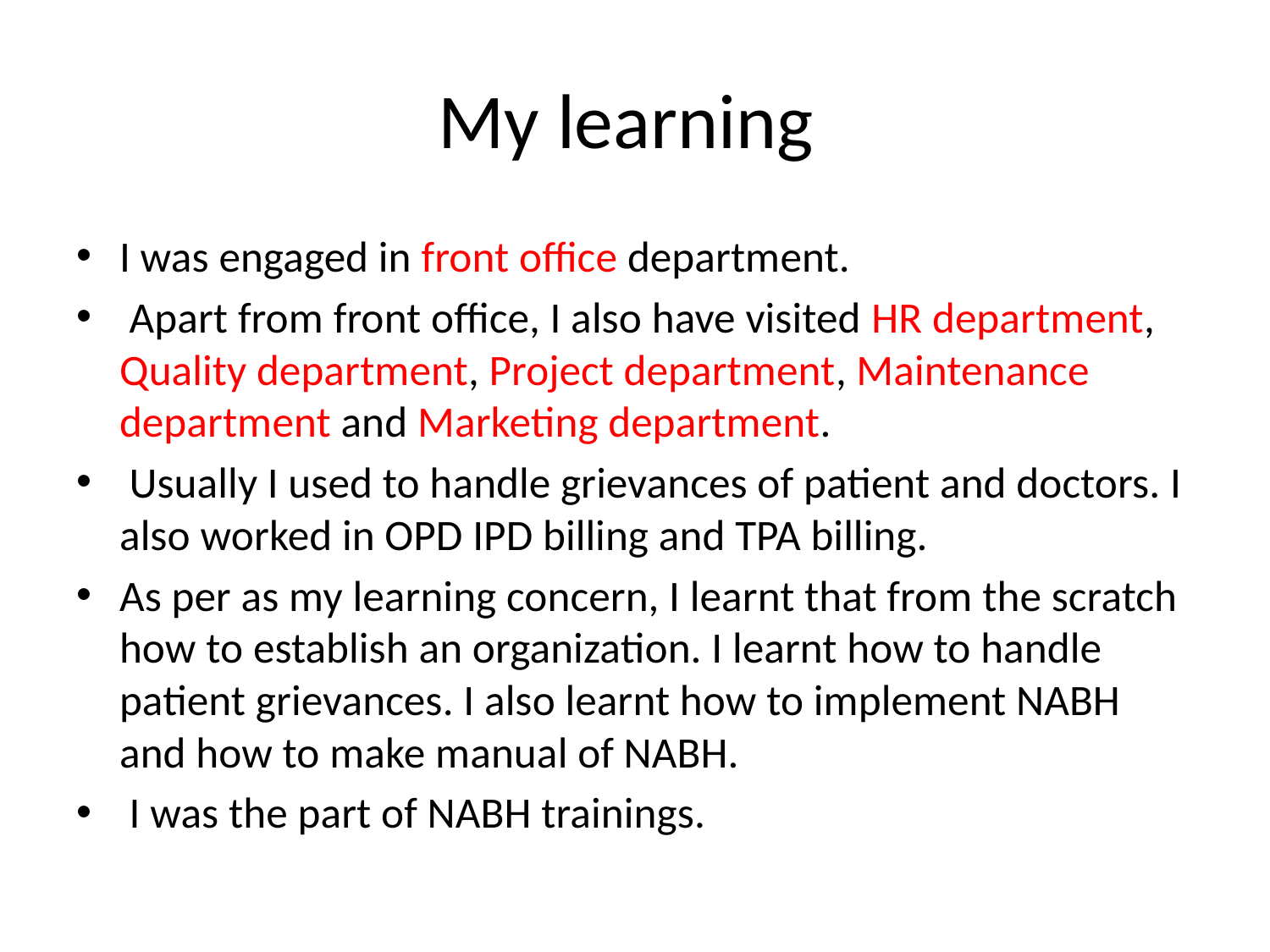

# My learning
I was engaged in front office department.
 Apart from front office, I also have visited HR department, Quality department, Project department, Maintenance department and Marketing department.
 Usually I used to handle grievances of patient and doctors. I also worked in OPD IPD billing and TPA billing.
As per as my learning concern, I learnt that from the scratch how to establish an organization. I learnt how to handle patient grievances. I also learnt how to implement NABH and how to make manual of NABH.
 I was the part of NABH trainings.